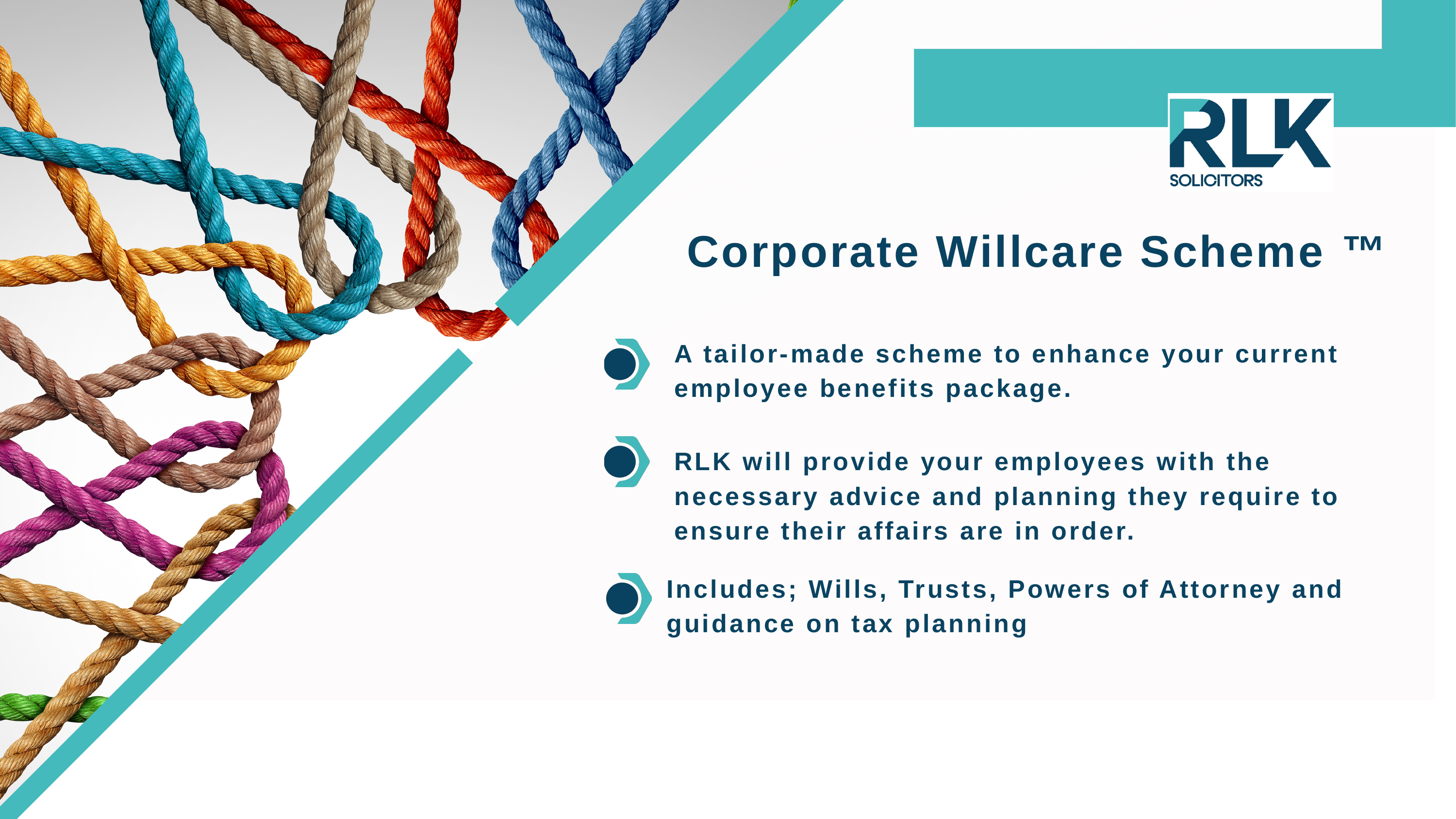

Corporate Willcare Scheme ™
A tailor-made scheme to enhance your current employee benefits package.

RLK will provide your employees with the necessary advice and planning they require to ensure their affairs are in order.
Includes; Wills, Trusts, Powers of Attorney and guidance on tax planning